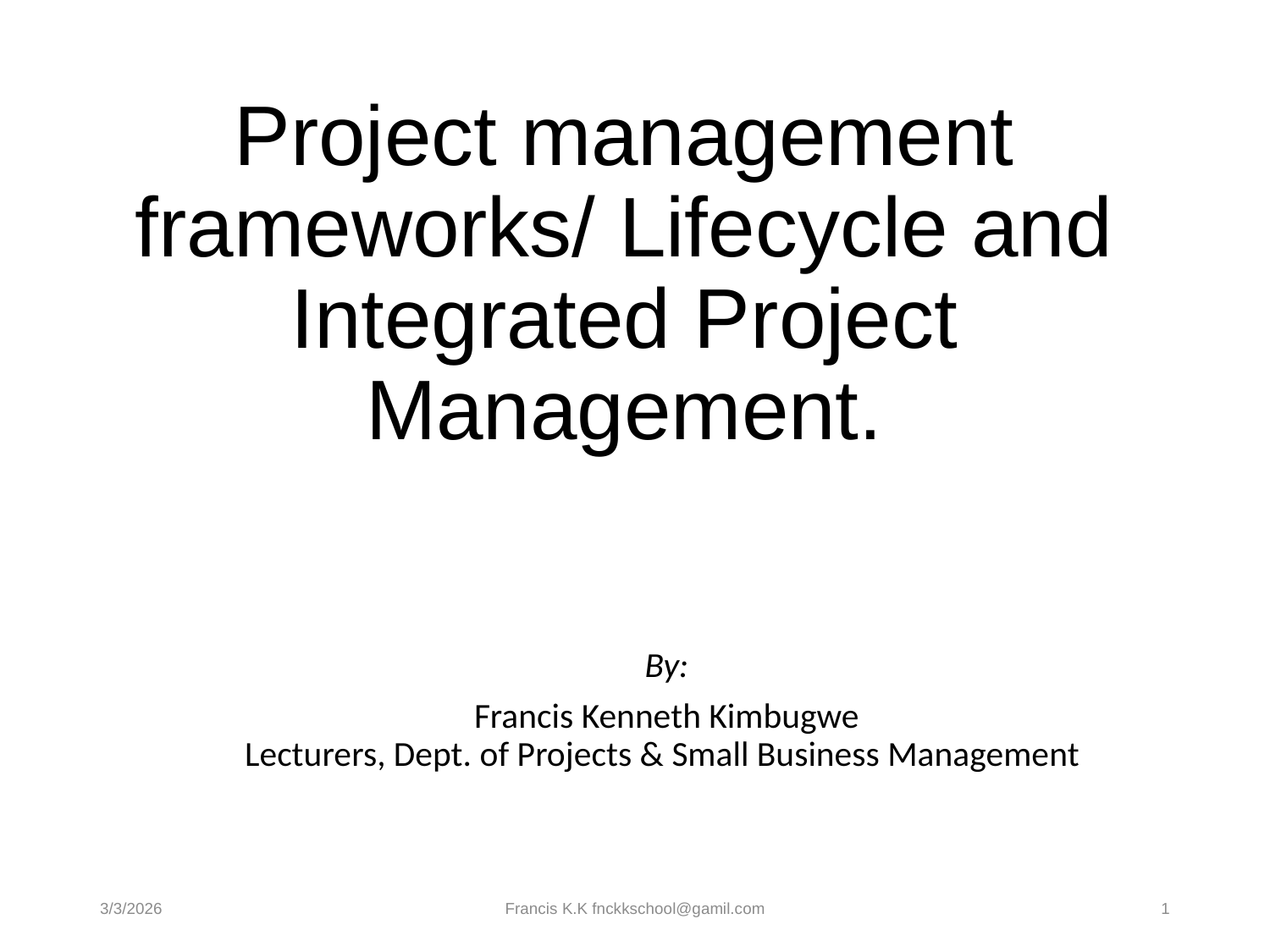

# Project management frameworks/ Lifecycle and Integrated Project Management.

By:
Francis Kenneth Kimbugwe
Lecturers, Dept. of Projects & Small Business Management
3/3/2026
Francis K.K fnckkschool@gamil.com
1